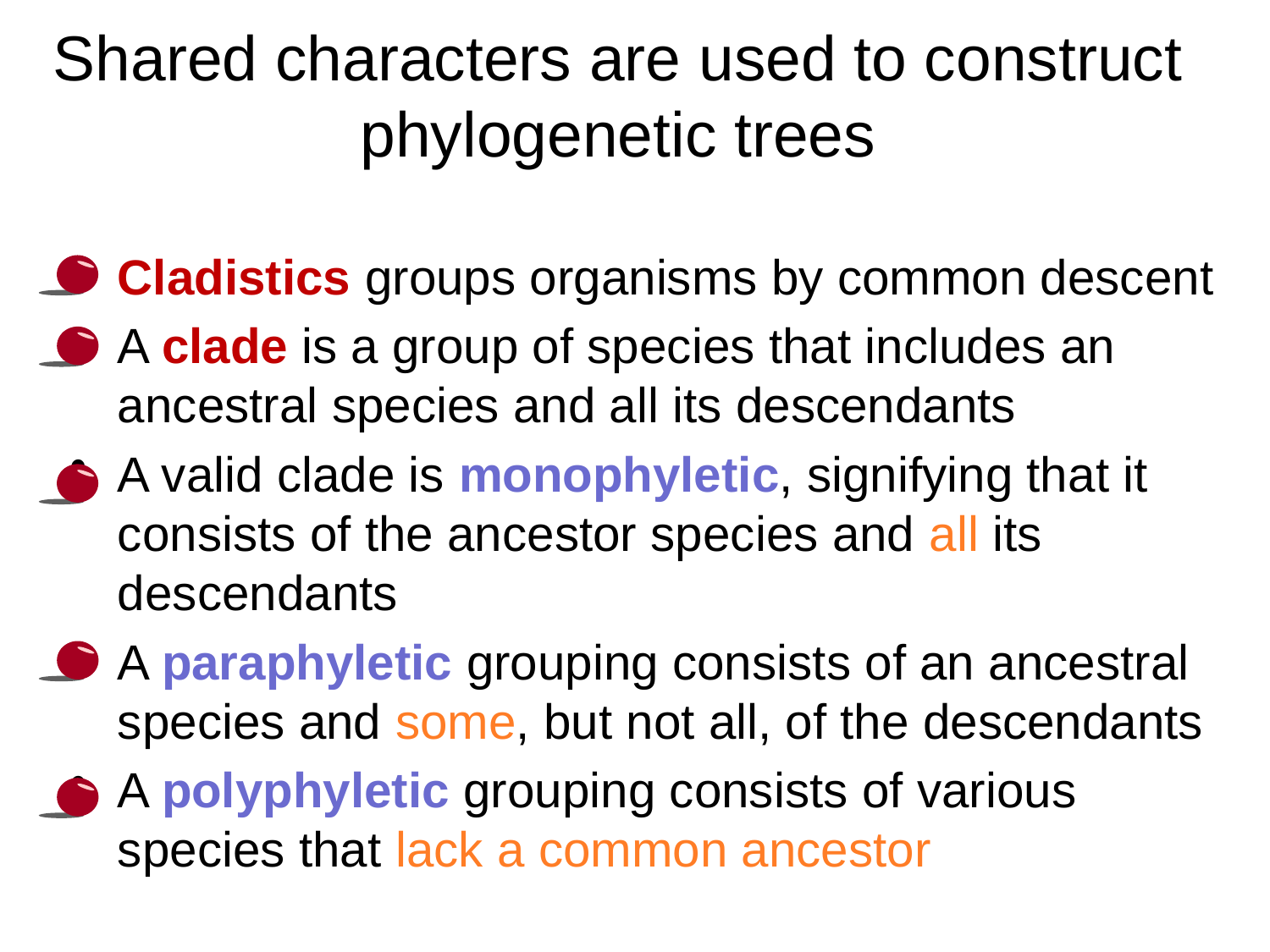

# Shared characters are used to construct phylogenetic trees
Cladistics groups organisms by common descent
A clade is a group of species that includes an ancestral species and all its descendants
A valid clade is monophyletic, signifying that it consists of the ancestor species and all its descendants
A paraphyletic grouping consists of an ancestral species and some, but not all, of the descendants
A polyphyletic grouping consists of various species that lack a common ancestor